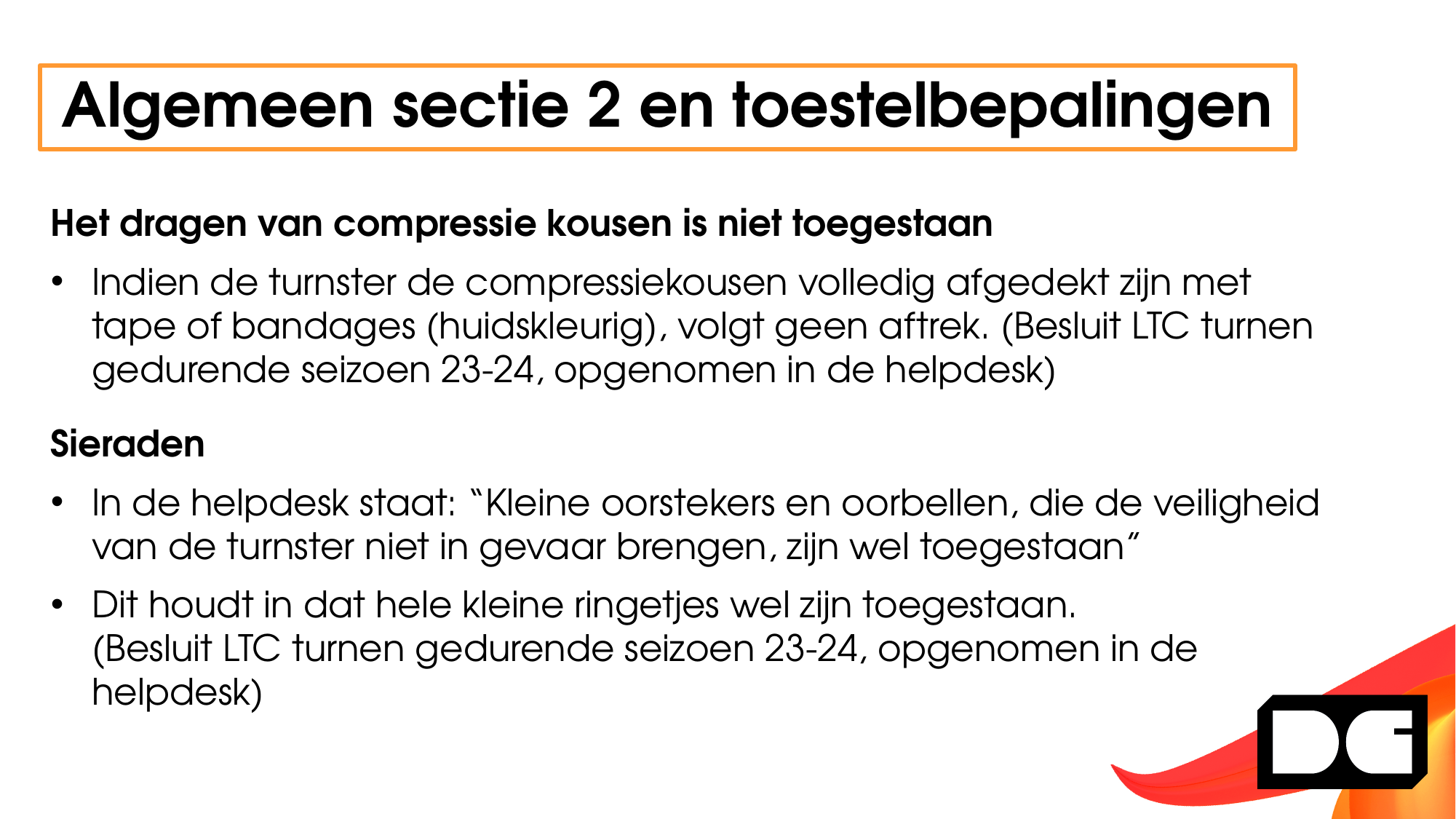

Algemeen sectie 2 en toestelbepalingen
Het dragen van compressie kousen is niet toegestaan
Indien de turnster de compressiekousen volledig afgedekt zijn met tape of bandages (huidskleurig), volgt geen aftrek. (Besluit LTC turnen gedurende seizoen 23-24, opgenomen in de helpdesk)
Sieraden
In de helpdesk staat: “Kleine oorstekers en oorbellen, die de veiligheid van de turnster niet in gevaar brengen, zijn wel toegestaan”
Dit houdt in dat hele kleine ringetjes wel zijn toegestaan.
(Besluit LTC turnen gedurende seizoen 23-24, opgenomen in de helpdesk)